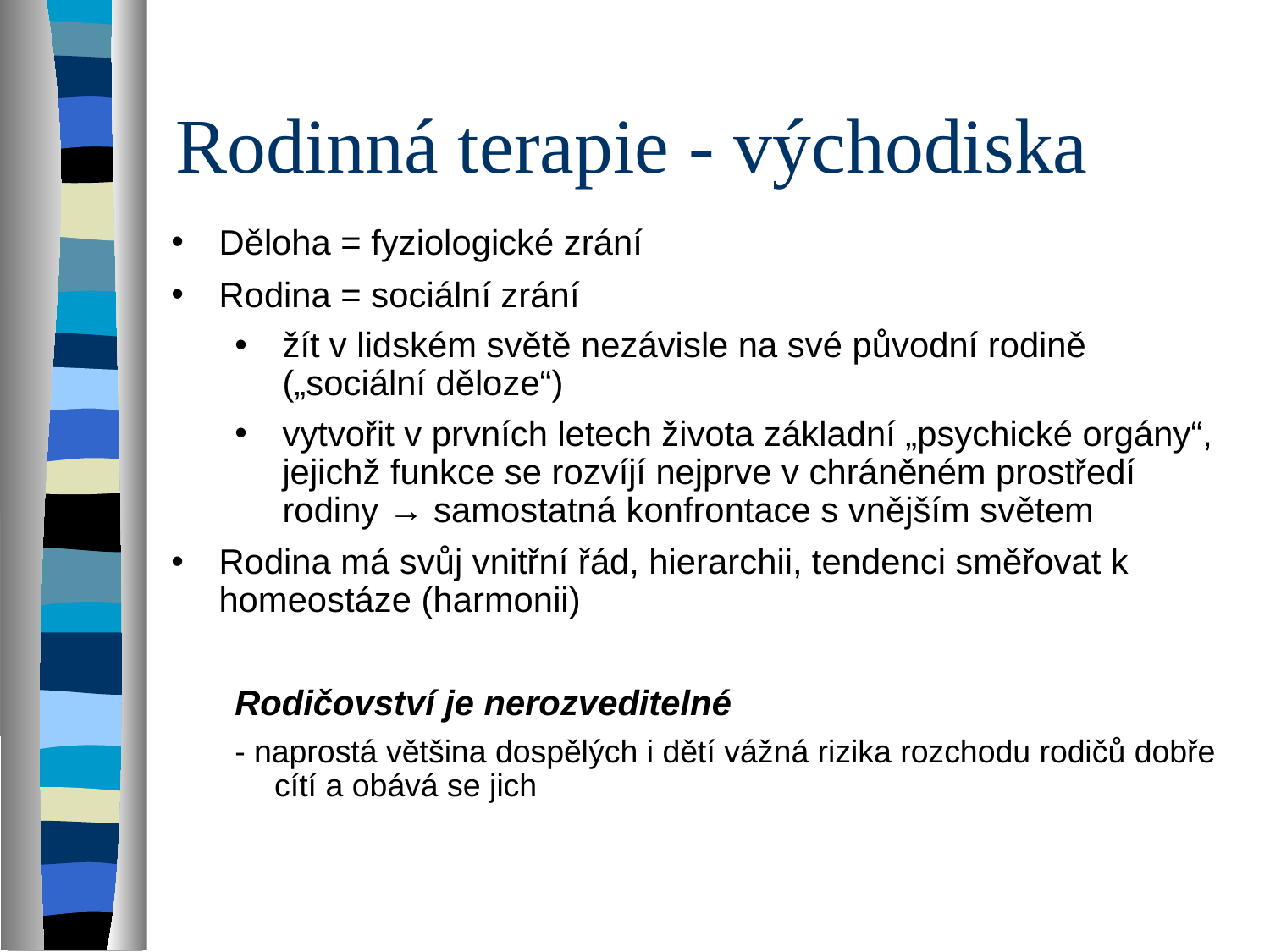

# Rodinná terapie - východiska
Děloha = fyziologické zrání
Rodina = sociální zrání
žít v lidském světě nezávisle na své původní rodině („sociální děloze“)
vytvořit v prvních letech života základní „psychické orgány“, jejichž funkce se rozvíjí nejprve v chráněném prostředí rodiny → samostatná konfrontace s vnějším světem
Rodina má svůj vnitřní řád, hierarchii, tendenci směřovat k homeostáze (harmonii)

Rodičovství je nerozveditelné
- naprostá většina dospělých i dětí vážná rizika rozchodu rodičů dobře cítí a obává se jich